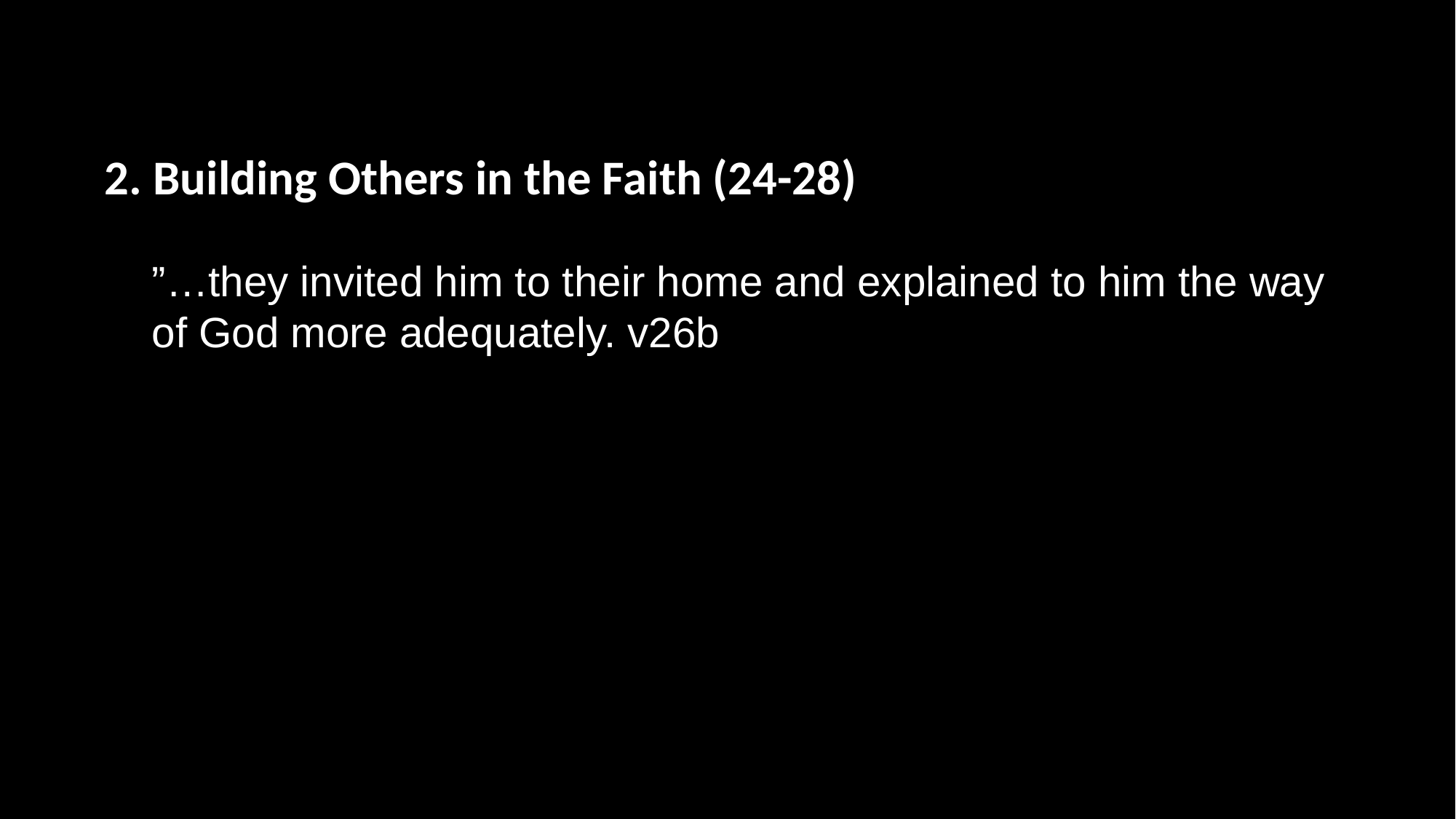

2. Building Others in the Faith (24-28)
”…they invited him to their home and explained to him the way of God more adequately. v26b